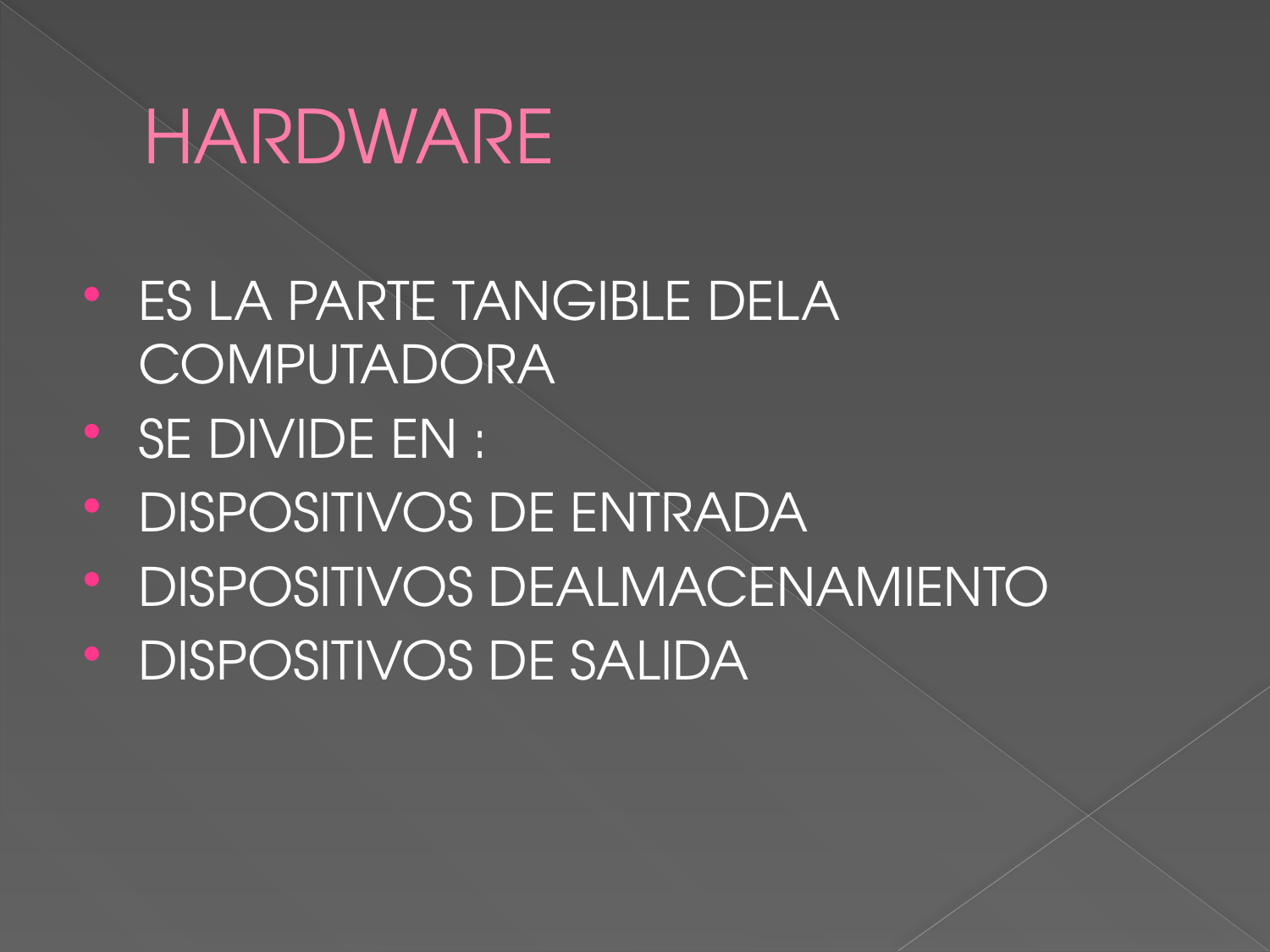

# HARDWARE
ES LA PARTE TANGIBLE DELA COMPUTADORA
SE DIVIDE EN :
DISPOSITIVOS DE ENTRADA
DISPOSITIVOS DEALMACENAMIENTO
DISPOSITIVOS DE SALIDA